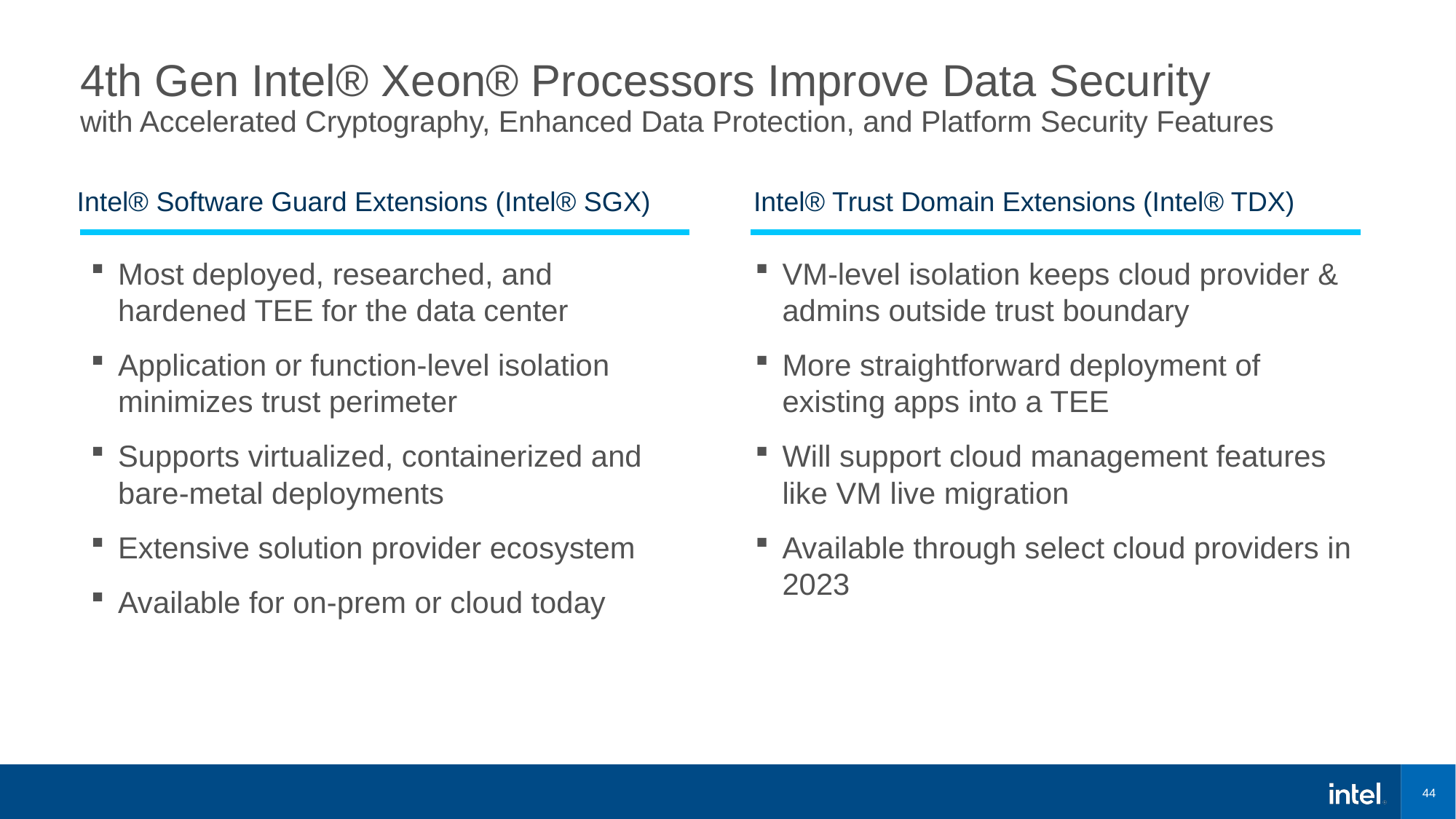

# 4th Gen Intel® Xeon® Processors Improve Data Security with Accelerated Cryptography, Enhanced Data Protection, and Platform Security Features
Intel® Software Guard Extensions (Intel® SGX)
Intel® Trust Domain Extensions (Intel® TDX)
Most deployed, researched, and
hardened TEE for the data center
Application or function-level isolation minimizes trust perimeter
Supports virtualized, containerized and bare-metal deployments
Extensive solution provider ecosystem
Available for on-prem or cloud today
VM-level isolation keeps cloud provider & admins outside trust boundary
More straightforward deployment of existing apps into a TEE
Will support cloud management features like VM live migration
Available through select cloud providers in 2023